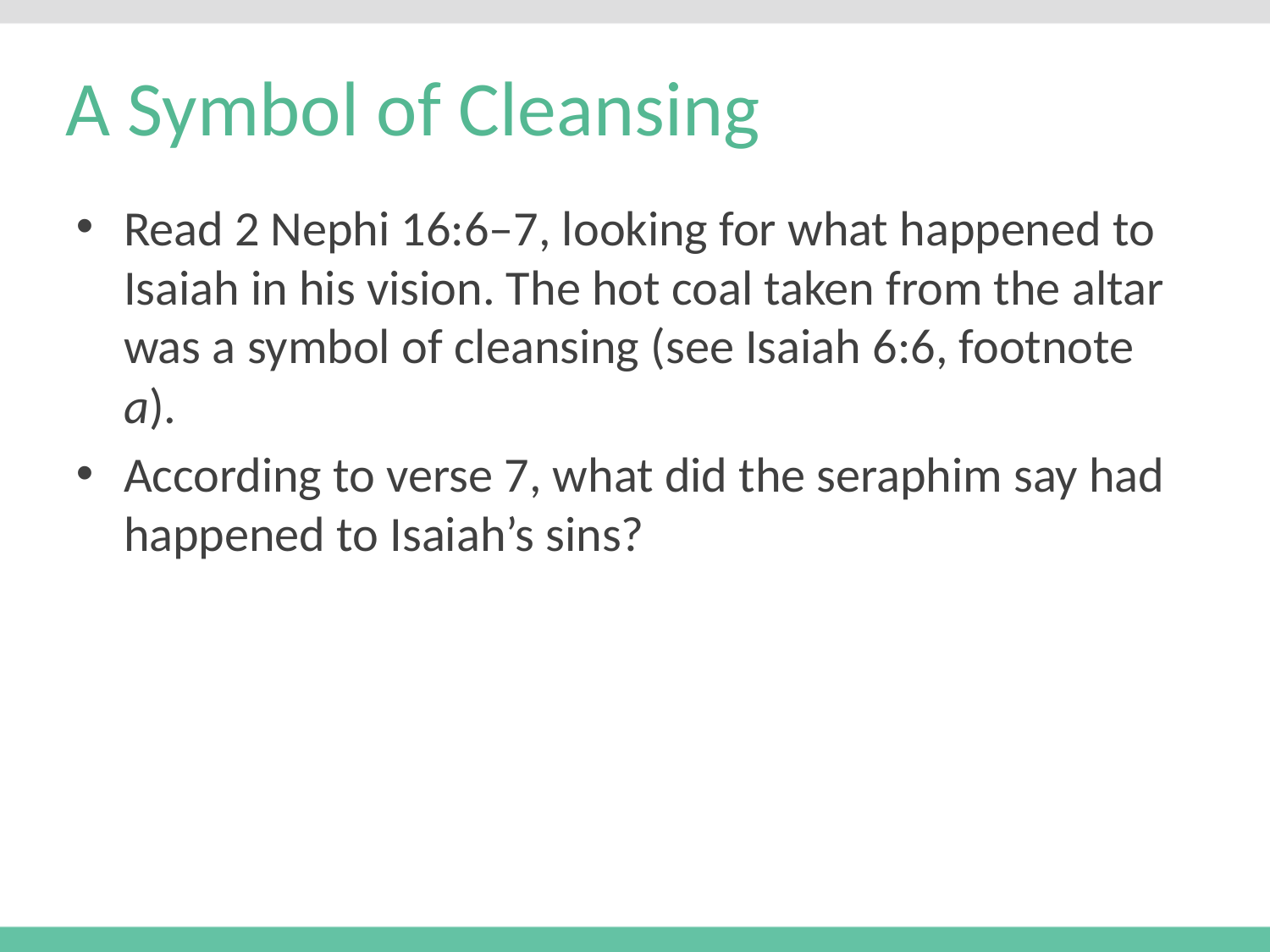

# A Symbol of Cleansing
Read 2 Nephi 16:6–7, looking for what happened to Isaiah in his vision. The hot coal taken from the altar was a symbol of cleansing (see Isaiah 6:6, footnote a).
According to verse 7, what did the seraphim say had happened to Isaiah’s sins?